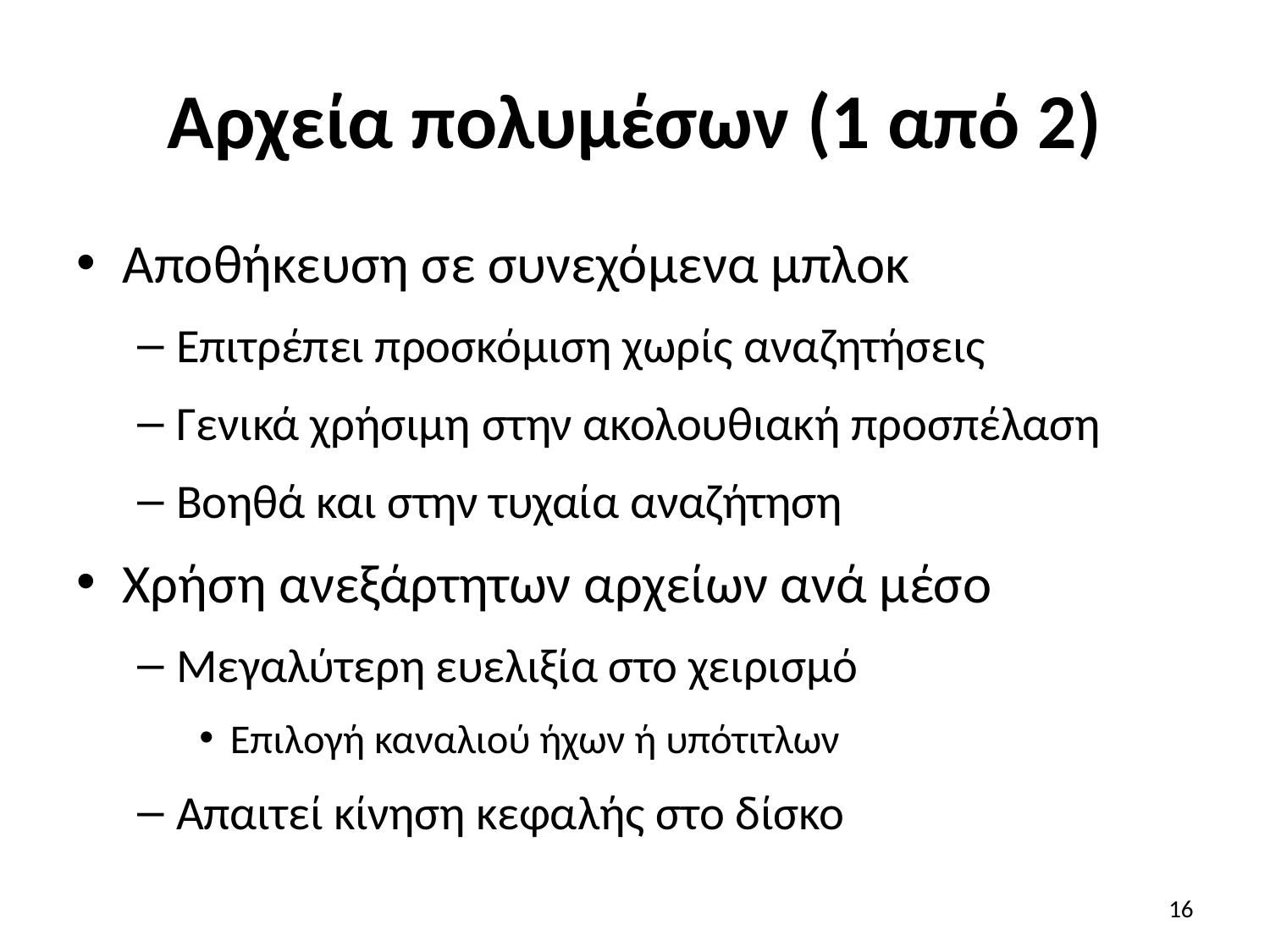

# Αρχεία πολυμέσων (1 από 2)
Αποθήκευση σε συνεχόμενα μπλοκ
Επιτρέπει προσκόμιση χωρίς αναζητήσεις
Γενικά χρήσιμη στην ακολουθιακή προσπέλαση
Βοηθά και στην τυχαία αναζήτηση
Χρήση ανεξάρτητων αρχείων ανά μέσο
Μεγαλύτερη ευελιξία στο χειρισμό
Επιλογή καναλιού ήχων ή υπότιτλων
Απαιτεί κίνηση κεφαλής στο δίσκο
16